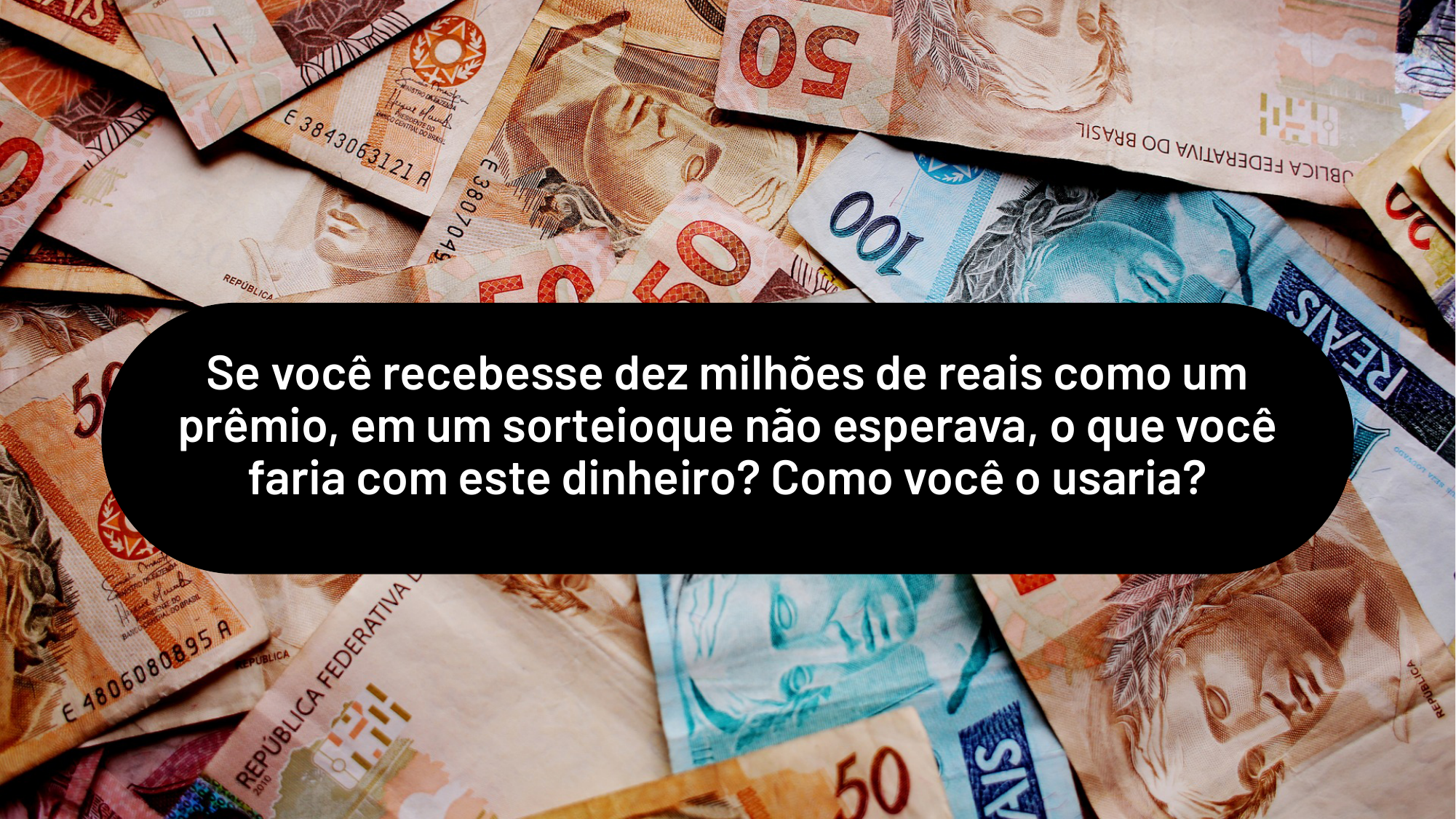

Se você recebesse dez milhões de reais como um prêmio, em um sorteioque não esperava, o que você faria com este dinheiro? Como você o usaria?